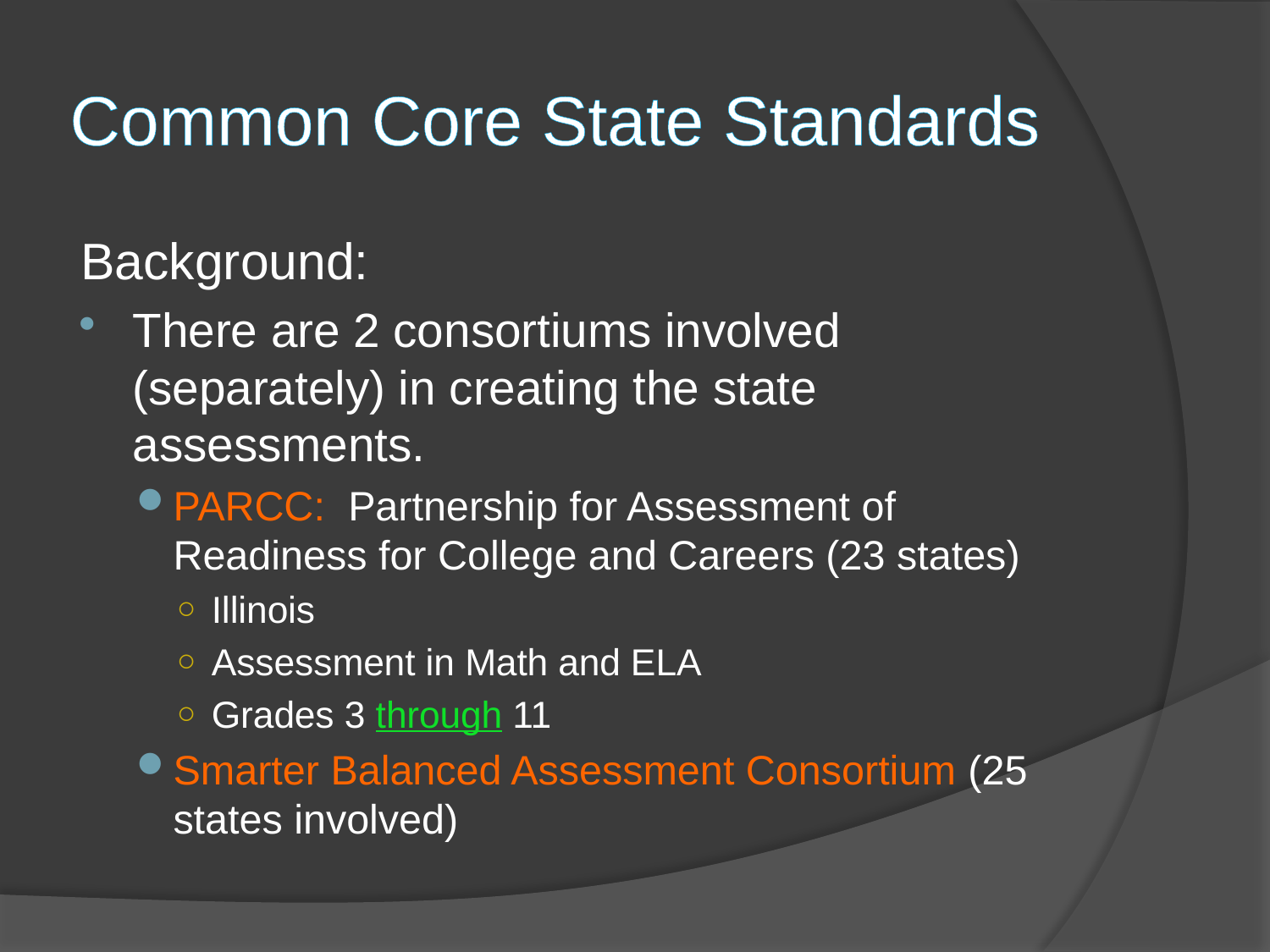

# Common Core State Standards
Background:
There are 2 consortiums involved (separately) in creating the state assessments.
PARCC:  Partnership for Assessment of Readiness for College and Careers (23 states)
Illinois
Assessment in Math and ELA
Grades 3 through 11
Smarter Balanced Assessment Consortium (25 states involved)